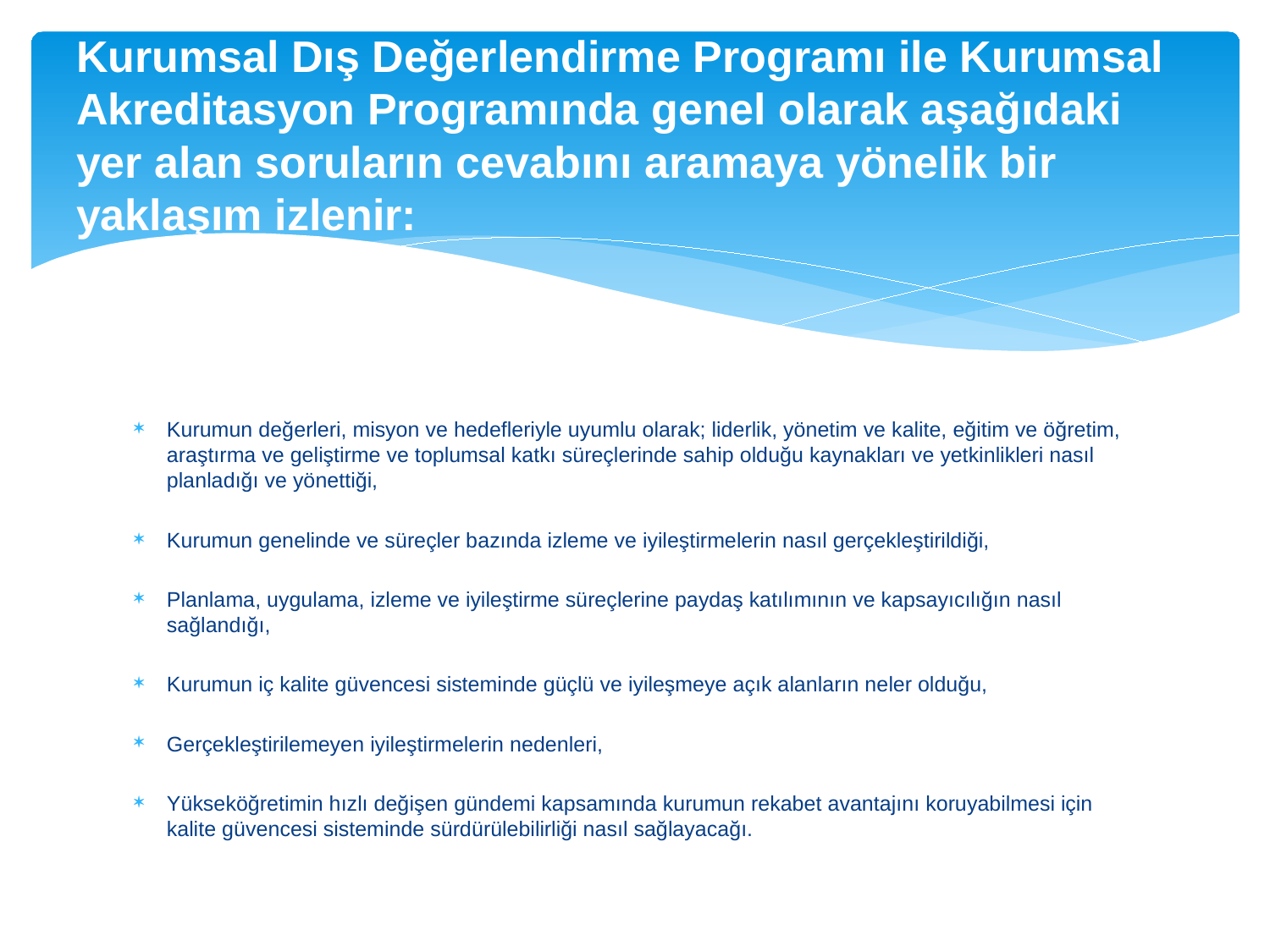

# Kurumsal Dış Değerlendirme Programı ile Kurumsal Akreditasyon Programında genel olarak aşağıdaki yer alan soruların cevabını aramaya yönelik bir yaklaşım izlenir:

Kurumun değerleri, misyon ve hedefleriyle uyumlu olarak; liderlik, yönetim ve kalite, eğitim ve öğretim, araştırma ve geliştirme ve toplumsal katkı süreçlerinde sahip olduğu kaynakları ve yetkinlikleri nasıl planladığı ve yönettiği,

Kurumun genelinde ve süreçler bazında izleme ve iyileştirmelerin nasıl gerçekleştirildiği,

Planlama, uygulama, izleme ve iyileştirme süreçlerine paydaş katılımının ve kapsayıcılığın nasıl sağlandığı,

Kurumun iç kalite güvencesi sisteminde güçlü ve iyileşmeye açık alanların neler olduğu,

Gerçekleştirilemeyen iyileştirmelerin nedenleri,

Yükseköğretimin hızlı değişen gündemi kapsamında kurumun rekabet avantajını koruyabilmesi için kalite güvencesi sisteminde sürdürülebilirliği nasıl sağlayacağı.